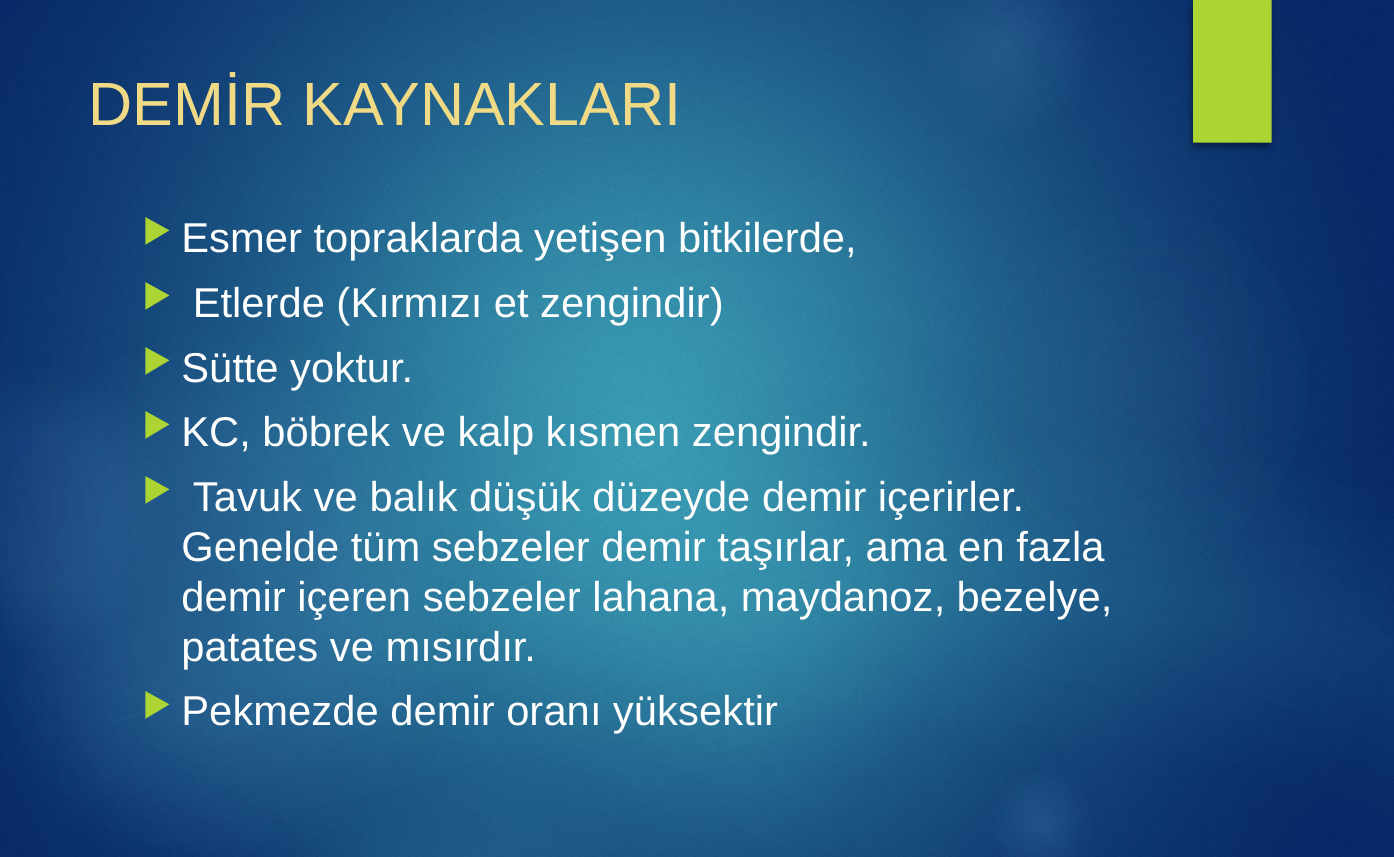

# DEMİR KAYNAKLARI
Esmer topraklarda yetişen bitkilerde,
 Etlerde (Kırmızı et zengindir)
Sütte yoktur.
KC, böbrek ve kalp kısmen zengindir.
 Tavuk ve balık düşük düzeyde demir içerirler. Genelde tüm sebzeler demir taşırlar, ama en fazla demir içeren sebzeler lahana, maydanoz, bezelye, patates ve mısırdır.
Pekmezde demir oranı yüksektir